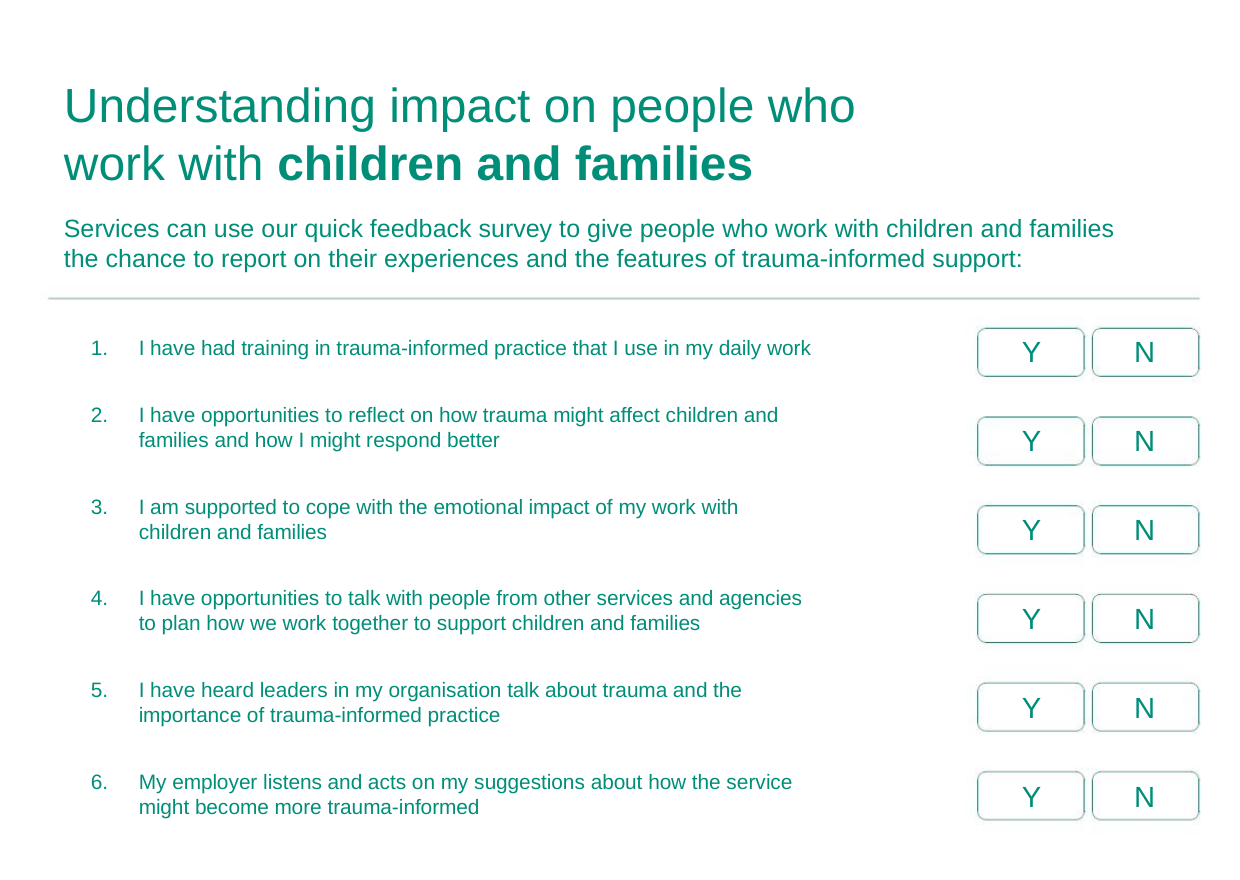

Understanding impact on people who
work with children and families
Services can use our quick feedback survey to give people who work with children and families
the chance to report on their experiences and the features of trauma-informed support:
Y
Y
Y
Y
Y
Y
N
N
N
N
N
N
1.
I have had training in trauma-informed practice that I use in my daily work
2.
I have opportunities to reflect on how trauma might affect children and
families and how I might respond better
3.
4.
5.
6.
I am supported to cope with the emotional impact of my work with
children and families
I have opportunities to talk with people from other services and agencies
to plan how we work together to support children and families
I have heard leaders in my organisation talk about trauma and the
importance of trauma-informed practice
My employer listens and acts on my suggestions about how the service
might become more trauma-informed